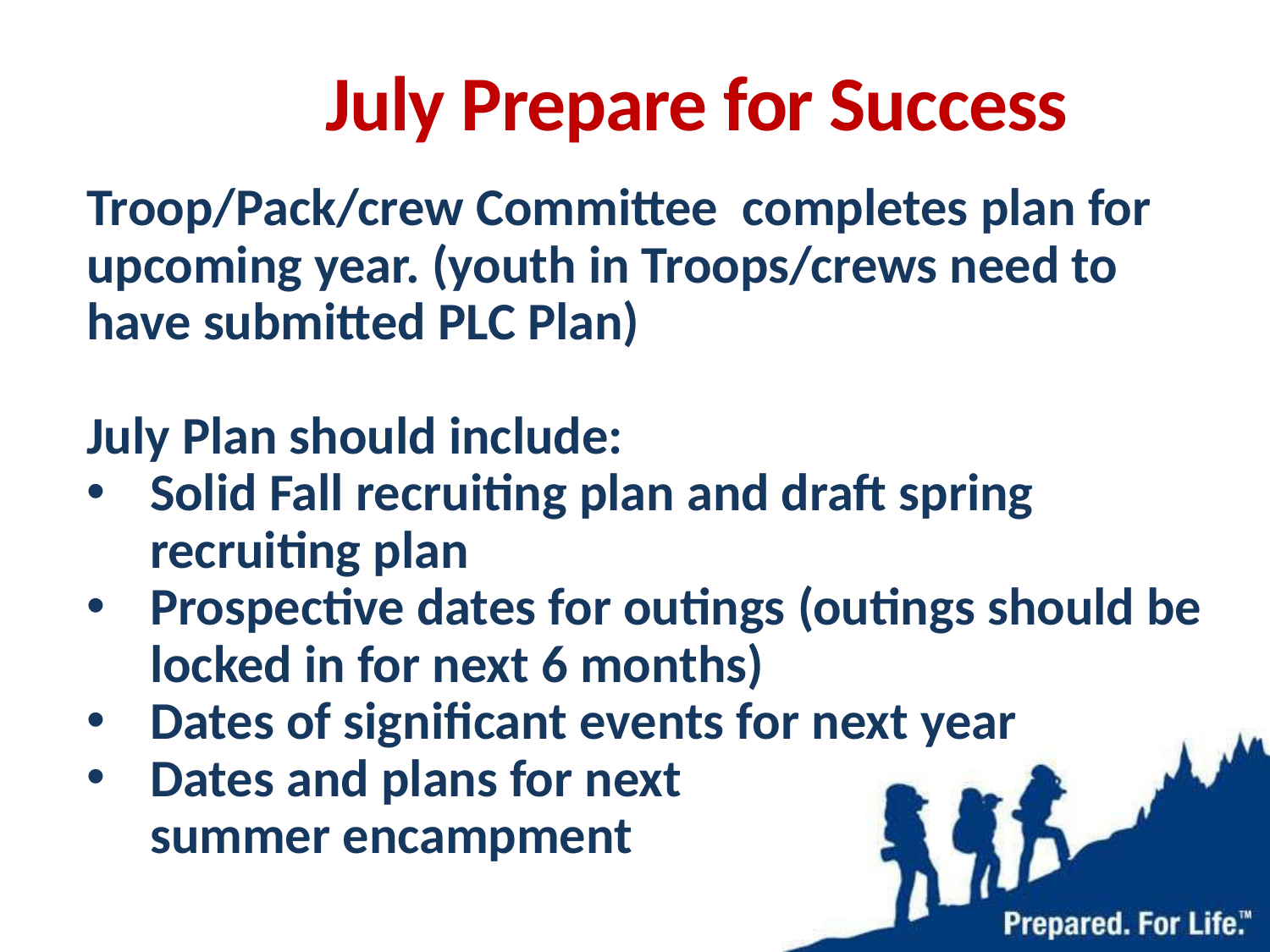

# July Prepare for Success
Troop/Pack/crew Committee  completes plan for upcoming year. (youth in Troops/crews need to have submitted PLC Plan)

July Plan should include:
Solid Fall recruiting plan and draft spring recruiting plan
Prospective dates for outings (outings should be locked in for next 6 months)
Dates of significant events for next year
Dates and plans for next 				summer encampment